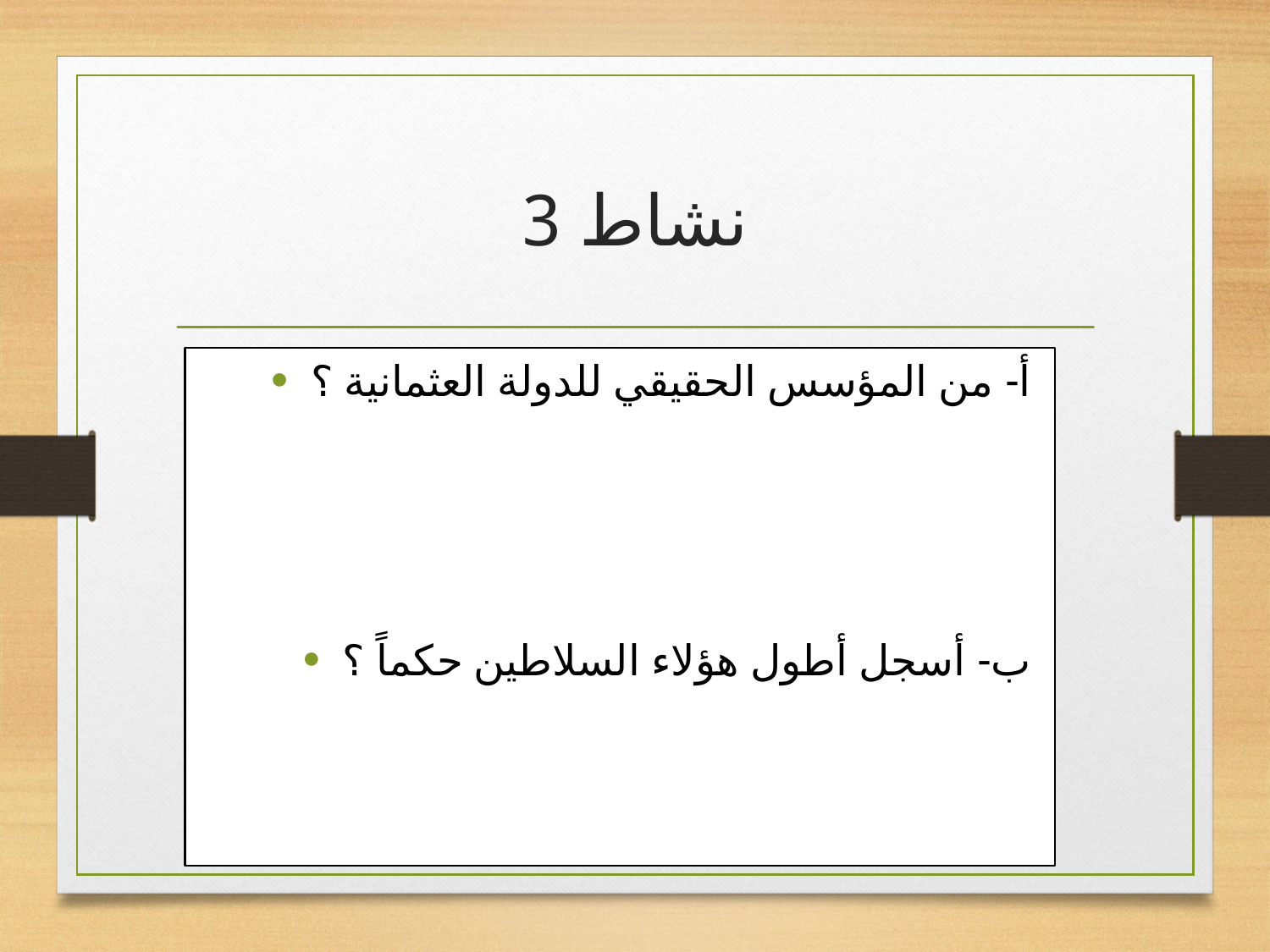

# نشاط 3
أ- من المؤسس الحقيقي للدولة العثمانية ؟

ب- أسجل أطول هؤلاء السلاطين حكماً ؟